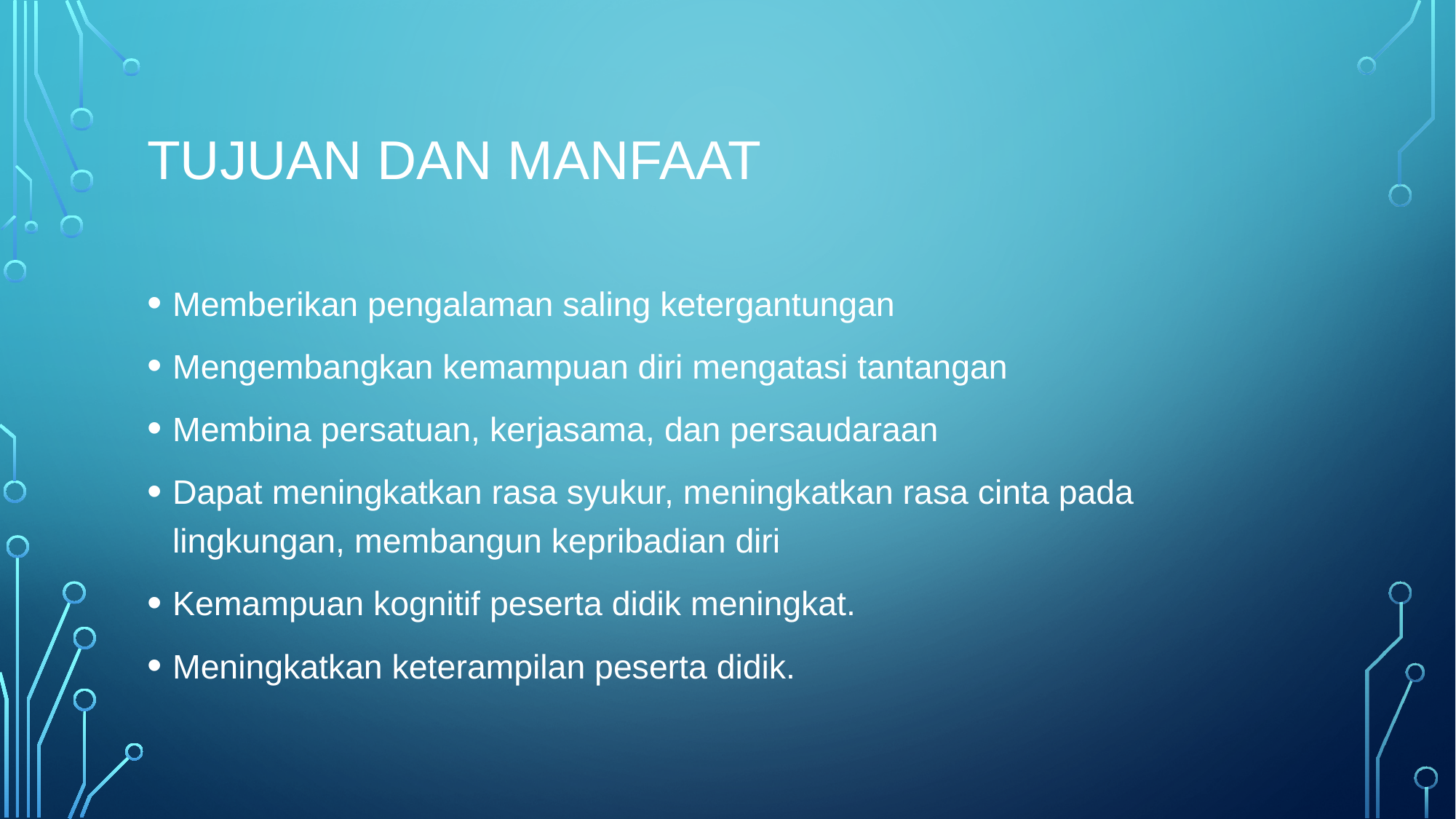

# Tujuan dan manfaat
Memberikan pengalaman saling ketergantungan
Mengembangkan kemampuan diri mengatasi tantangan
Membina persatuan, kerjasama, dan persaudaraan
Dapat meningkatkan rasa syukur, meningkatkan rasa cinta pada lingkungan, membangun kepribadian diri
Kemampuan kognitif peserta didik meningkat.
Meningkatkan keterampilan peserta didik.